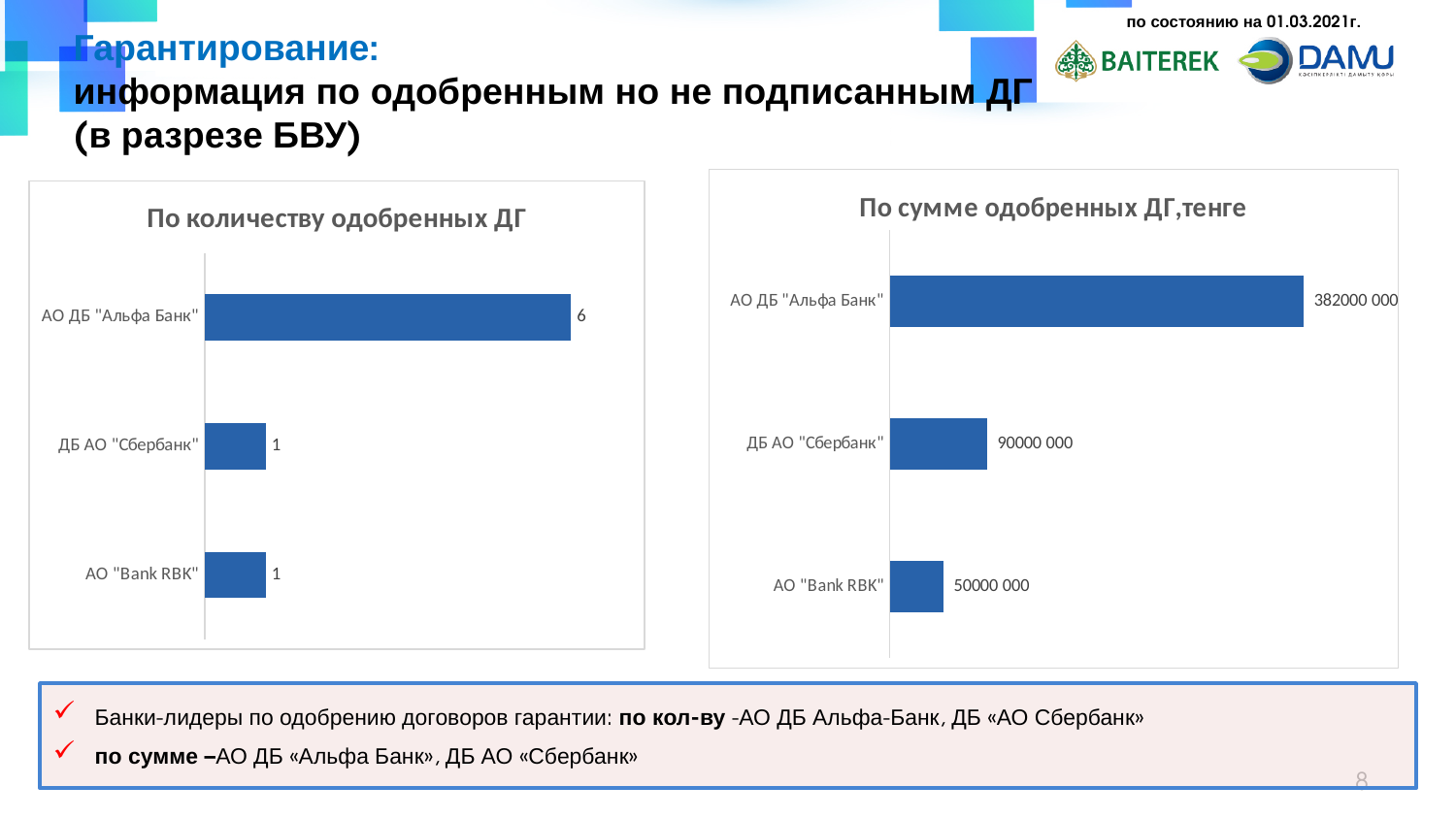

по состоянию на 01.03.2021г.
Гарантирование:
информация по одобренным но не подписанным ДГ
(в разрезе БВУ)

### Chart: По сумме одобренных ДГ,тенге

| Category |  |
|---|---|
| АО "Bank RBK" | 50000000.0 |
| ДБ АО "Сбербанк" | 90000000.0 |
| АО ДБ "Альфа Банк" | 382000000.0 |

### Chart: По количеству одобренных ДГ

| Category |  |
|---|---|
| АО "Bank RBK" | 1.0 |
| ДБ АО "Сбербанк" | 1.0 |
| АО ДБ "Альфа Банк" | 6.0 |
Банки-лидеры по одобрению договоров гарантии: по кол-ву -АО ДБ Альфа-Банк, ДБ «АО Сбербанк»
по сумме –АО ДБ «Альфа Банк», ДБ АО «Сбербанк»
8